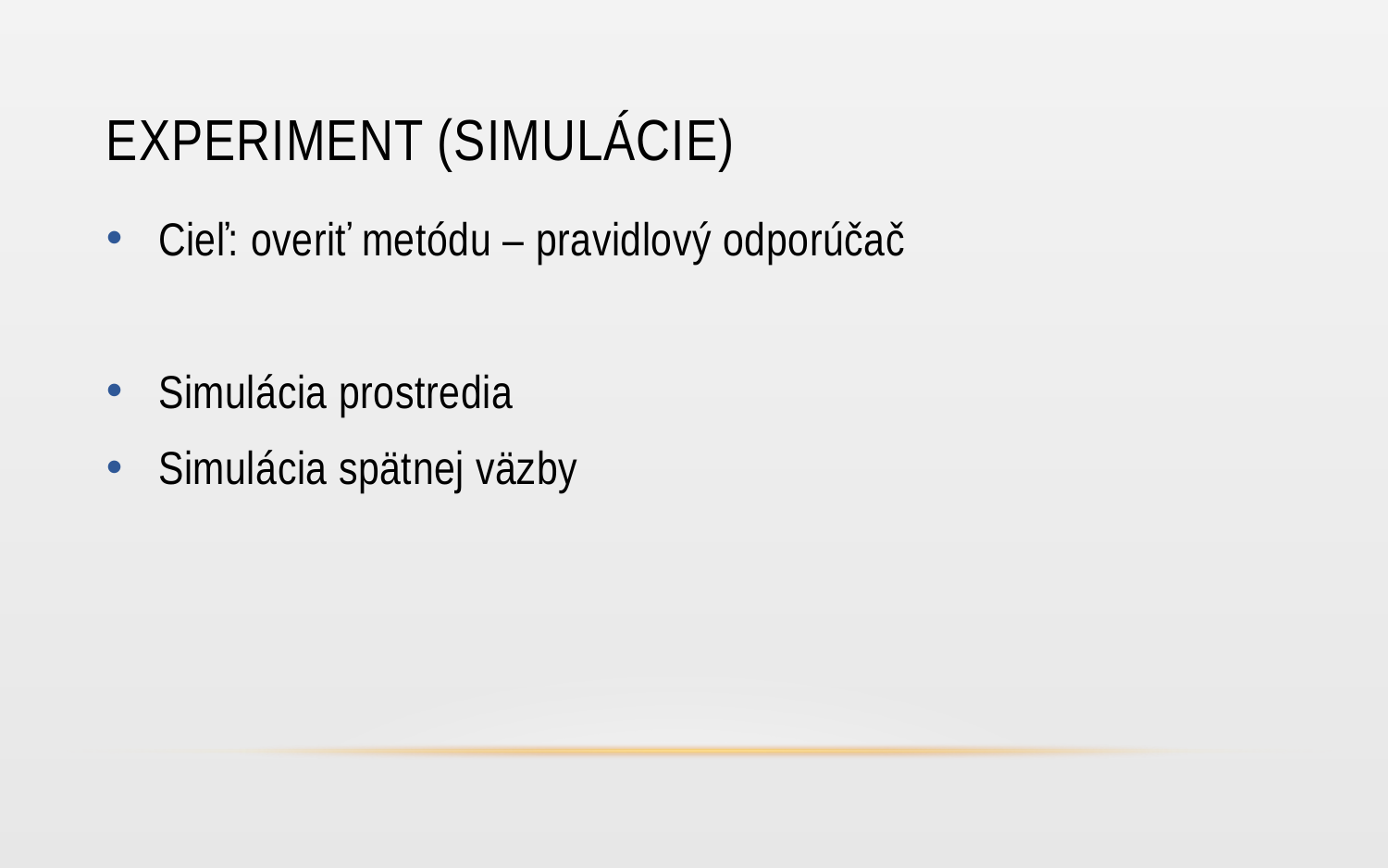

# Experiment (Simulácie)
Cieľ: overiť metódu – pravidlový odporúčač

Simulácia prostredia
Simulácia spätnej väzby